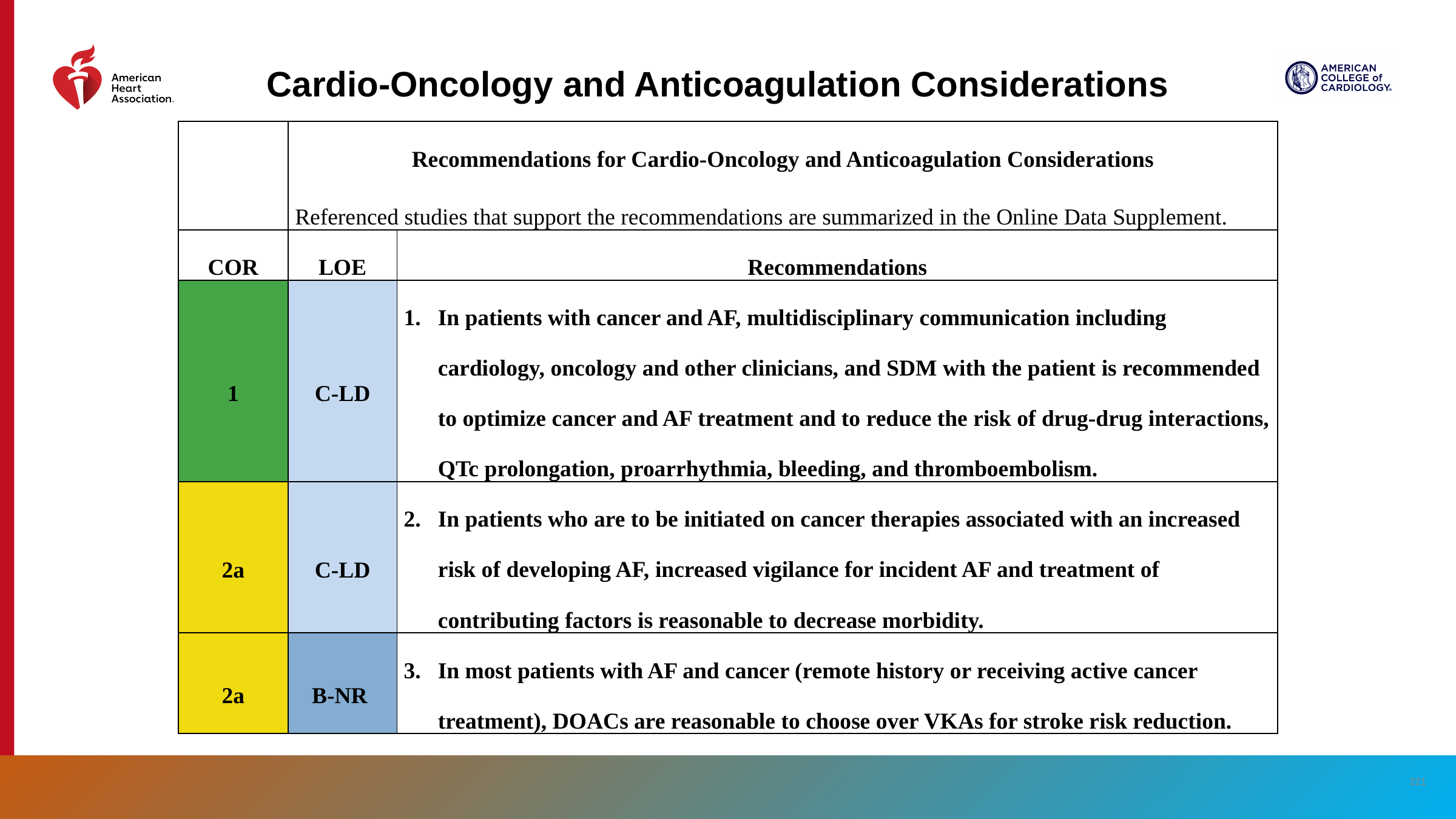

# Cardio-Oncology and Anticoagulation Considerations
|  | Recommendations for Cardio-Oncology and Anticoagulation Considerations Referenced studies that support the recommendations are summarized in the Online Data Supplement. |  |
| --- | --- | --- |
| COR | LOE | Recommendations |
| 1 | C-LD | In patients with cancer and AF, multidisciplinary communication including cardiology, oncology and other clinicians, and SDM with the patient is recommended to optimize cancer and AF treatment and to reduce the risk of drug-drug interactions, QTc prolongation, proarrhythmia, bleeding, and thromboembolism. |
| 2a | C-LD | In patients who are to be initiated on cancer therapies associated with an increased risk of developing AF, increased vigilance for incident AF and treatment of contributing factors is reasonable to decrease morbidity. |
| 2a | B-NR | In most patients with AF and cancer (remote history or receiving active cancer treatment), DOACs are reasonable to choose over VKAs for stroke risk reduction. |
221